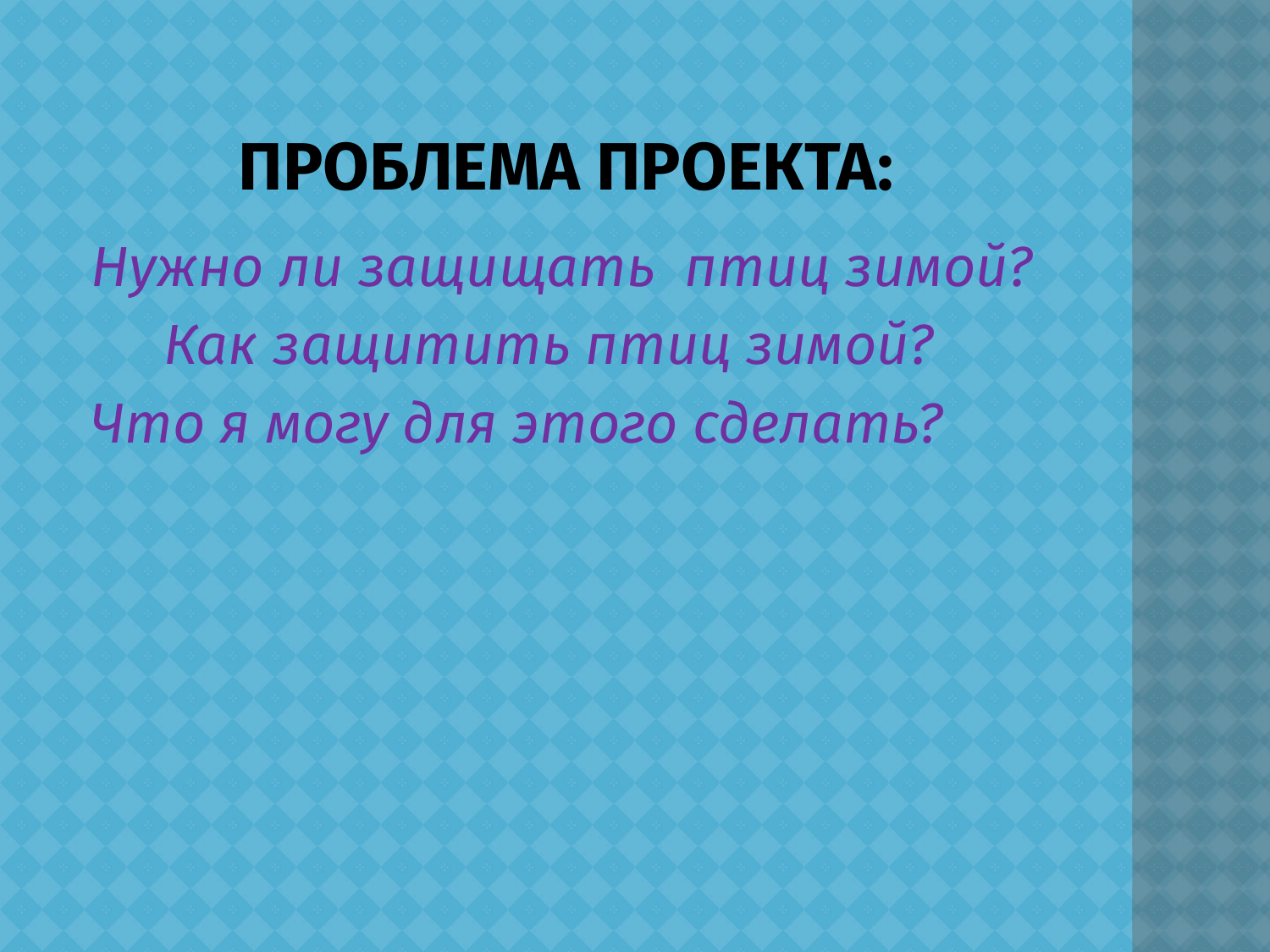

# Проблема проекта:
 Нужно ли защищать  птиц зимой?
      Как защитить птиц зимой?
 Что я могу для этого сделать?